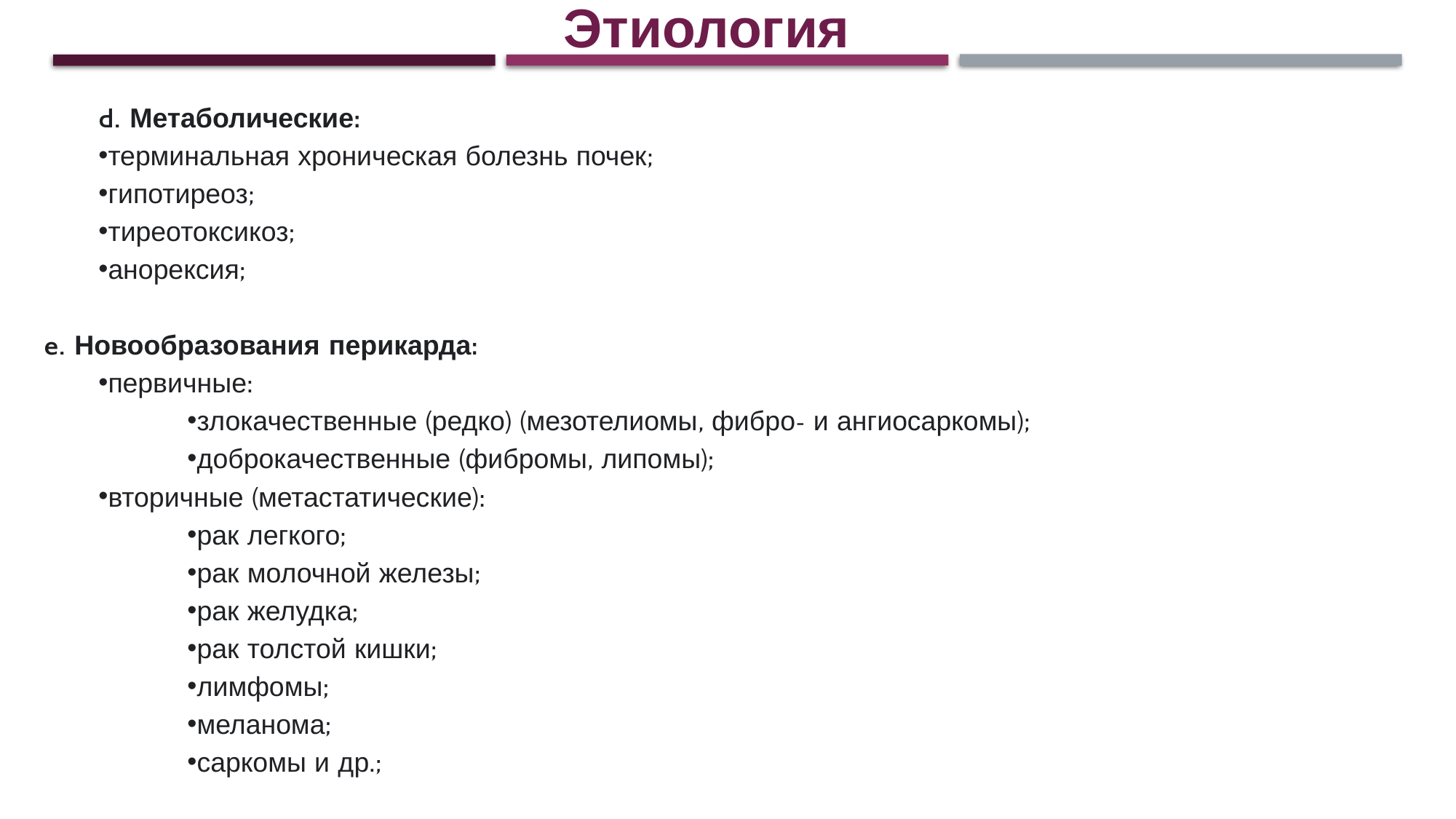

Этиология
d. Метаболические:
терминальная хроническая болезнь почек;
гипотиреоз;
тиреотоксикоз;
анорексия;
e. Новообразования перикарда:
первичные:
злокачественные (редко) (мезотелиомы, фибро- и ангиосаркомы);
доброкачественные (фибромы, липомы);
вторичные (метастатические):
рак легкого;
рак молочной железы;
рак желудка;
рак толстой кишки;
лимфомы;
меланома;
саркомы и др.;